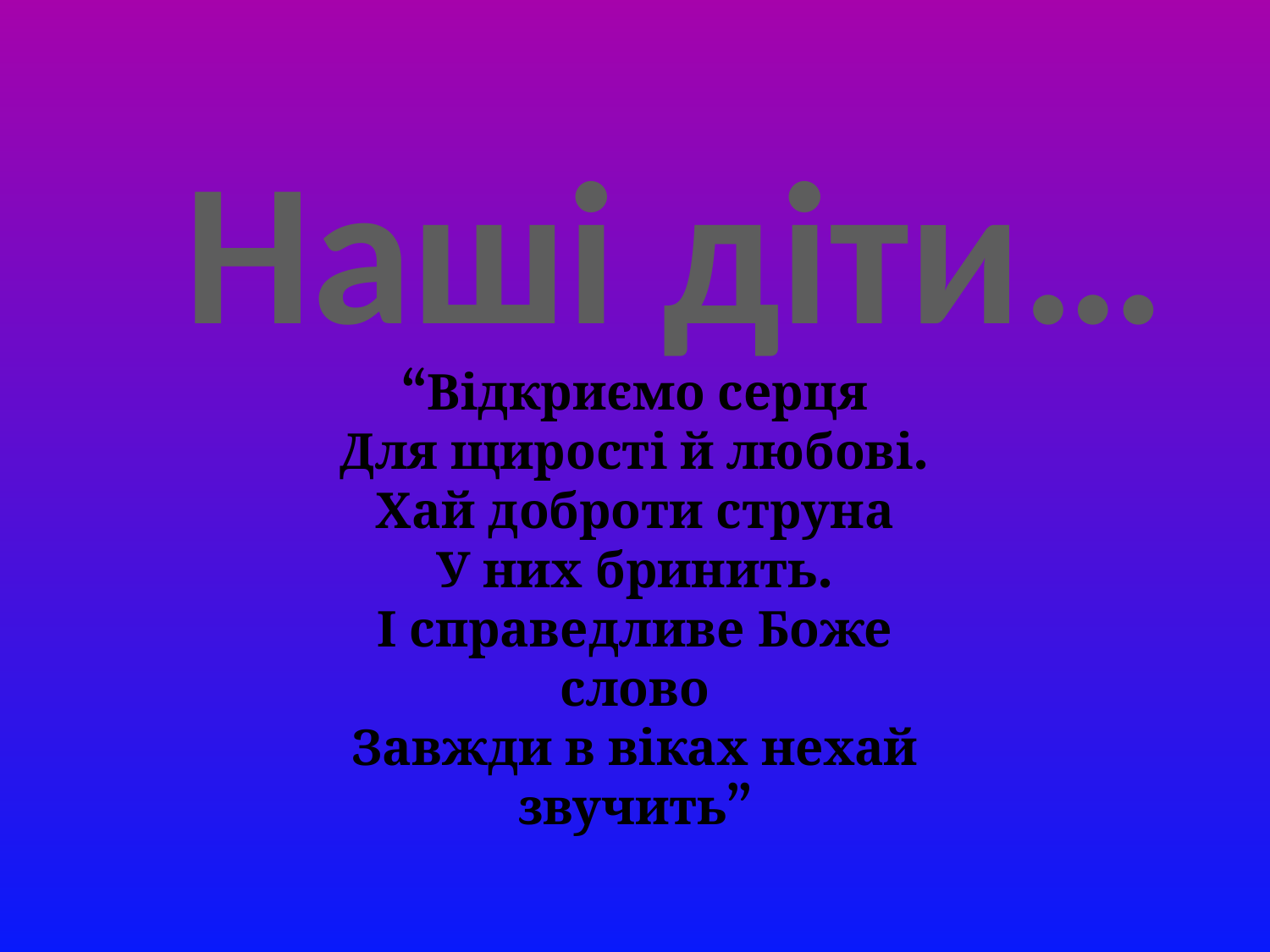

Наші діти…
“Відкриємо серця
Для щирості й любові.
Хай доброти струна
У них бринить.
І справедливе Боже слово
Завжди в віках нехай звучить”